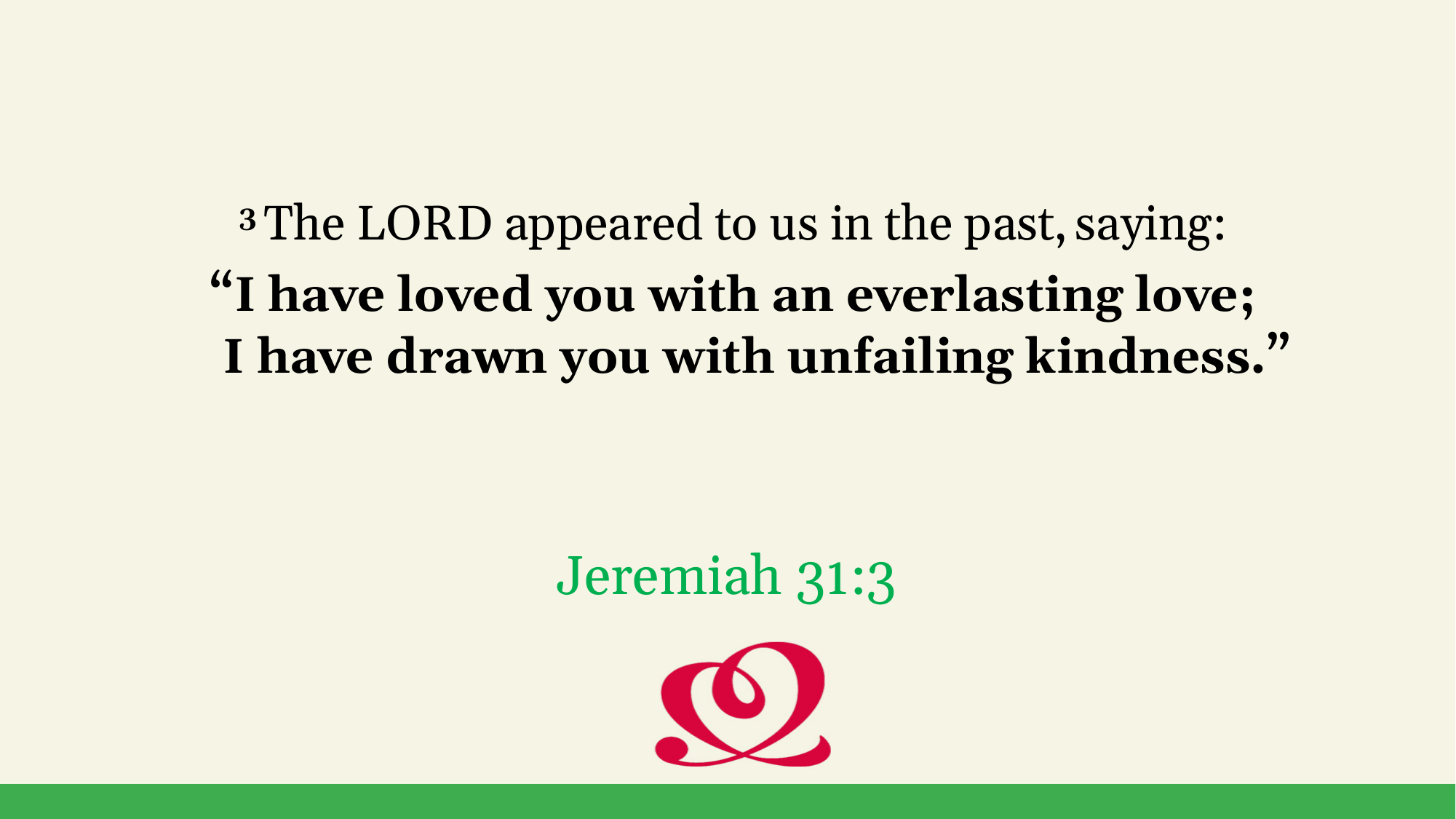

3 The Lord appeared to us in the past, saying:
“I have loved you with an everlasting love;
    I have drawn you with unfailing kindness.”
Jeremiah 31:3